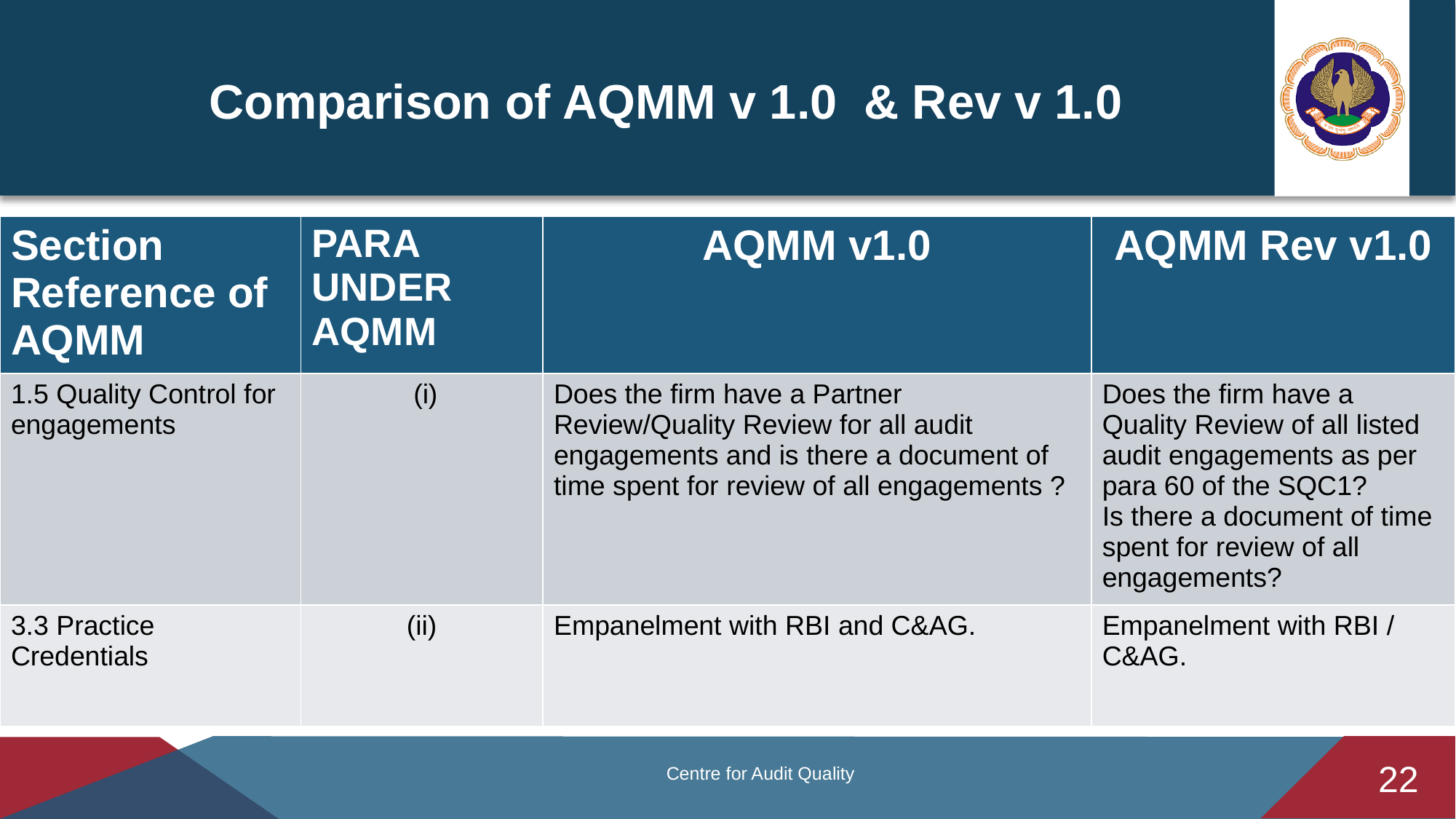

Comparison of AQMM v 1.0  & Rev v 1.0
| Section Reference of AQMM | PARA UNDER AQMM | AQMM v1.0 | AQMM Rev v1.0 |
| --- | --- | --- | --- |
| 1.5 Quality Control for engagements | (i) | Does the firm have a Partner Review/Quality Review for all audit engagements and is there a document of time spent for review of all engagements ? | Does the firm have a Quality Review of all listed audit engagements as per para 60 of the SQC1? Is there a document of time spent for review of all engagements? |
| 3.3 Practice Credentials | (ii) | Empanelment with RBI and C&AG. | Empanelment with RBI / C&AG. |